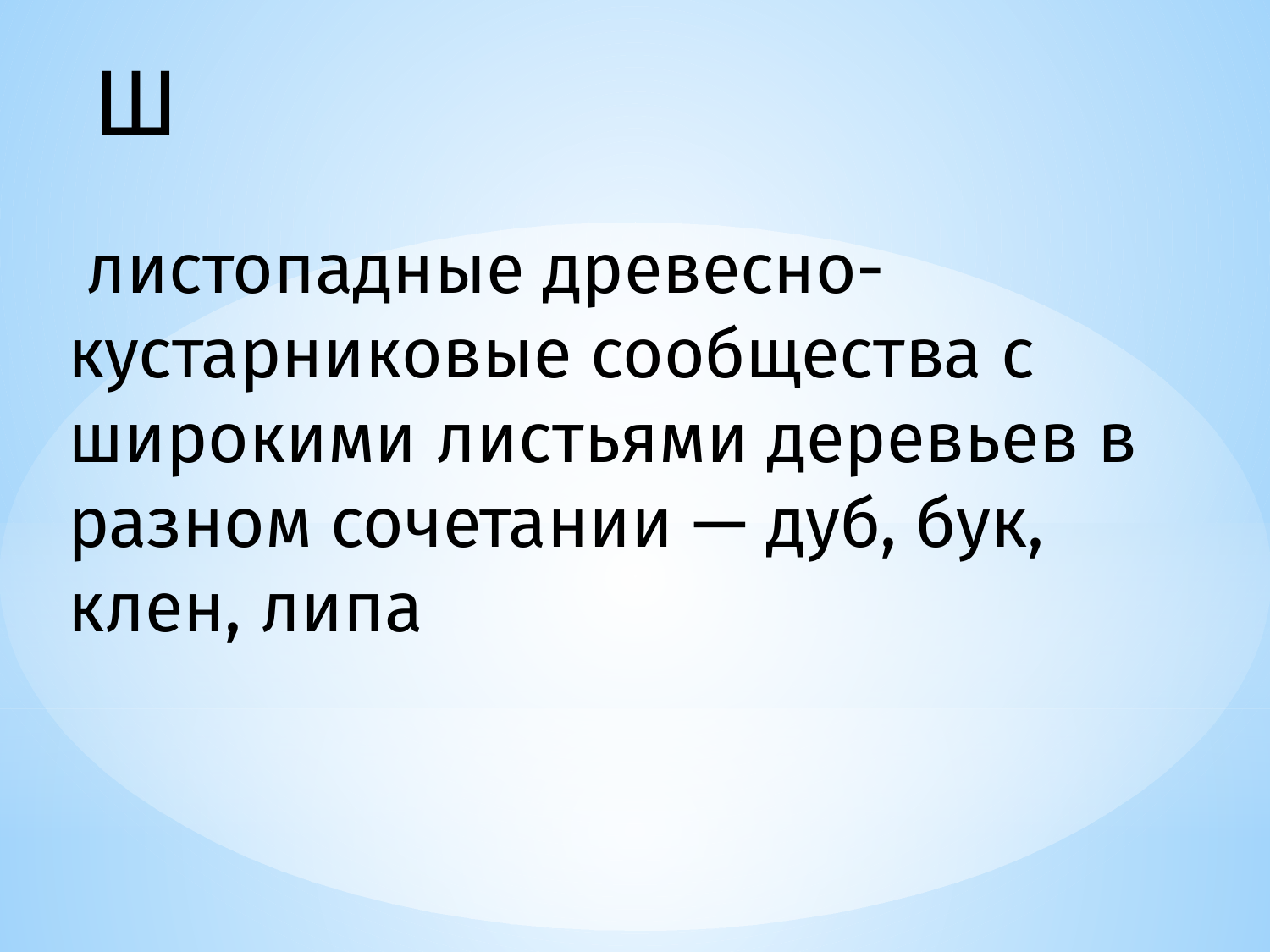

Ш
# листопадные древесно-кустарниковые сообщества с широкими листьями деревьев в разном сочетании — дуб, бук, клен, липа